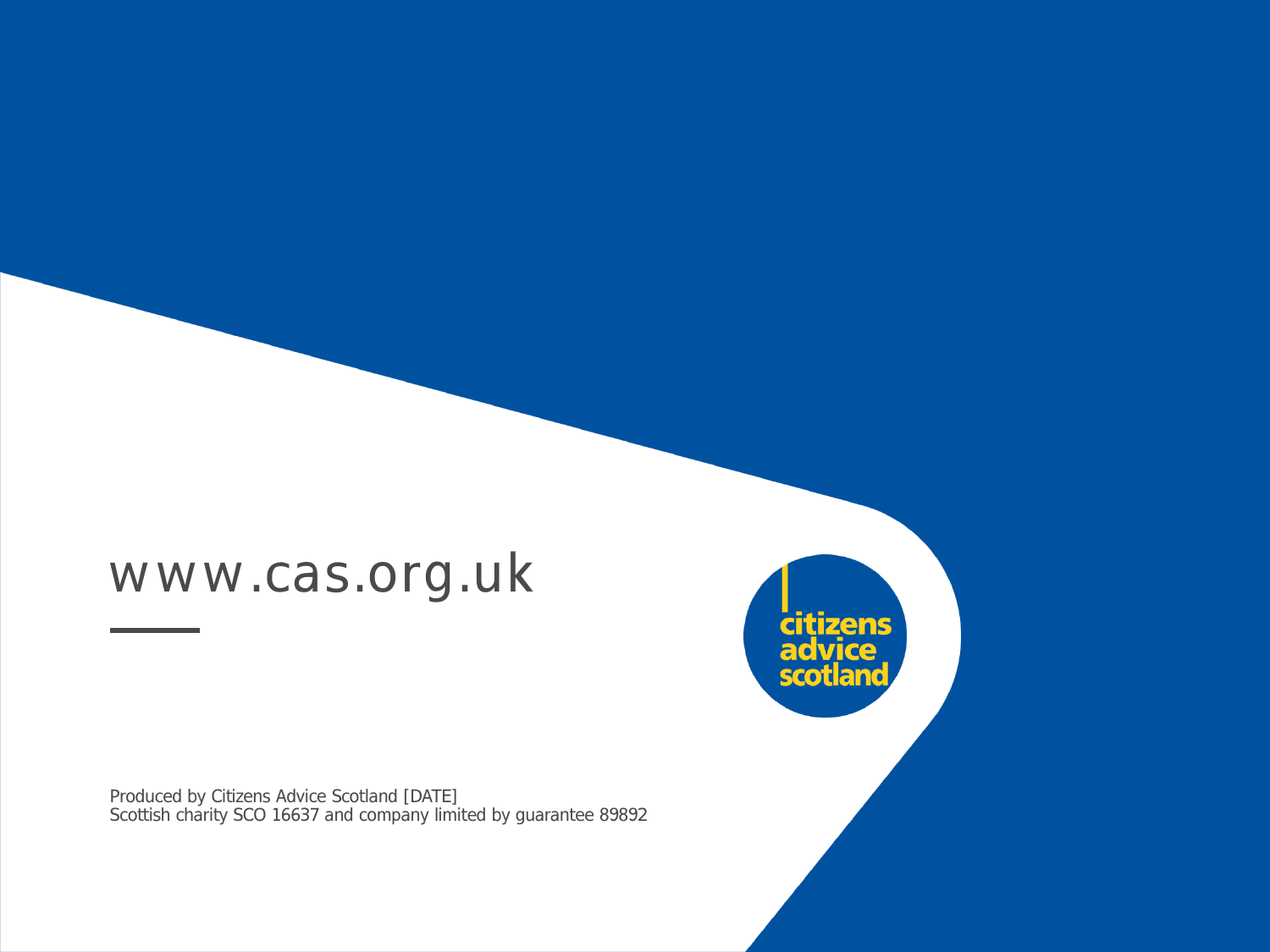

# www.cas.org.uk

Produced by Citizens Advice Scotland [DATE]
Scottish charity SCO 16637 and company limited by guarantee 89892